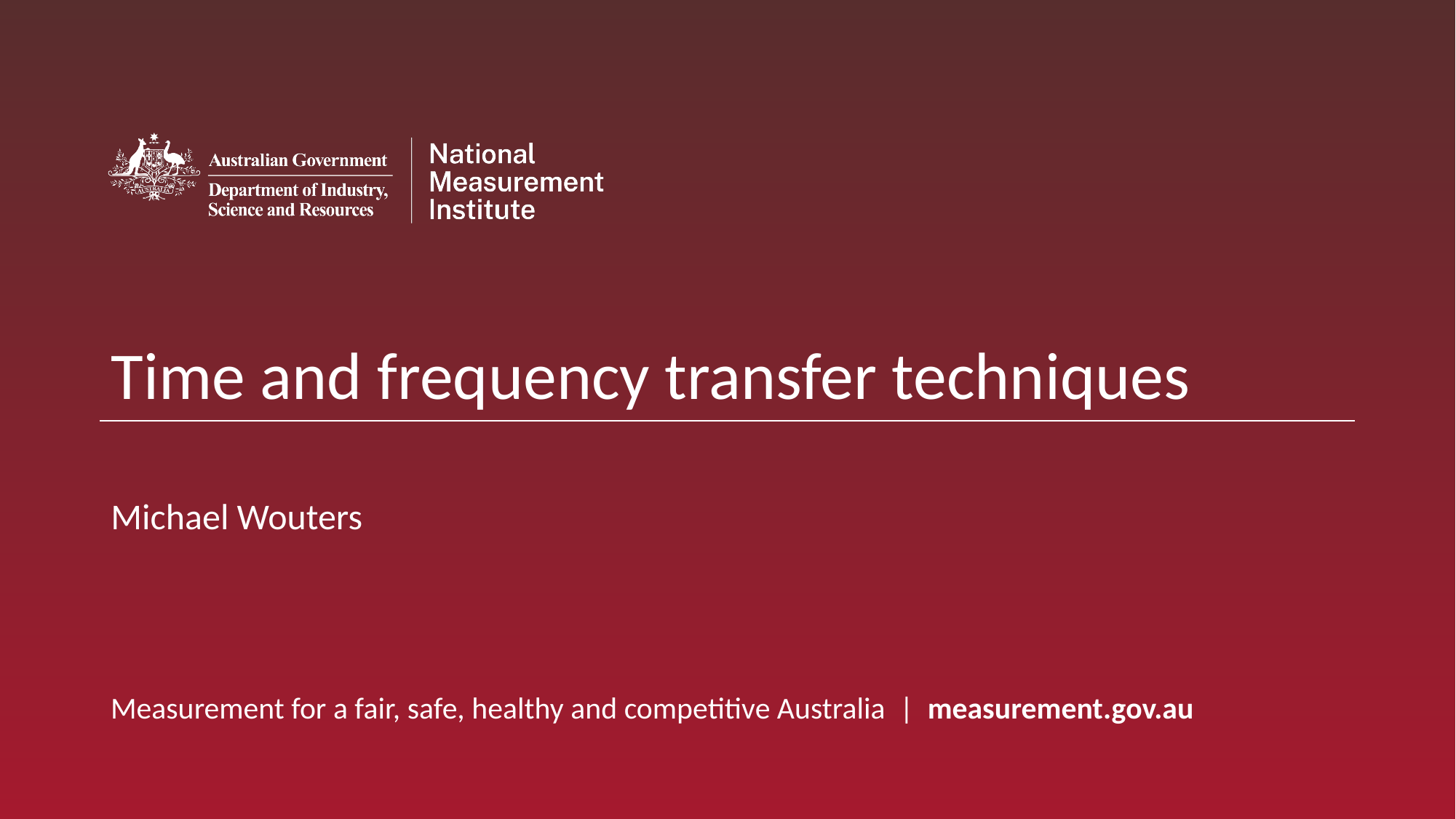

# Time and frequency transfer techniques
Michael Wouters

Measurement for a fair, safe, healthy and competitive Australia  |  measurement.gov.au